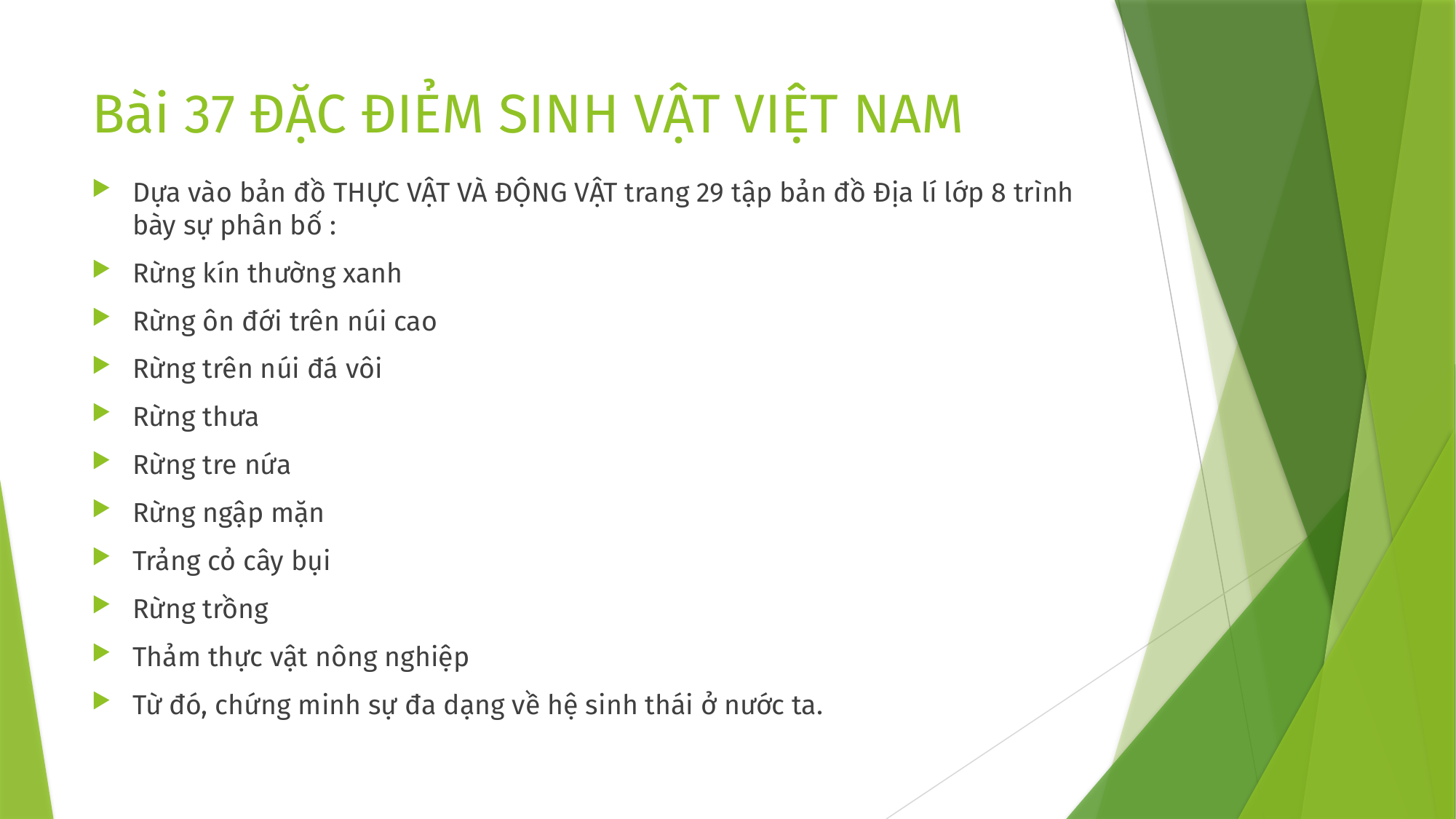

# Bài 37 ĐẶC ĐIẺM SINH VẬT VIỆT NAM
Dựa vào bản đồ THỰC VẬT VÀ ĐỘNG VẬT trang 29 tập bản đồ Địa lí lớp 8 trình bày sự phân bố :
Rừng kín thường xanh
Rừng ôn đới trên núi cao
Rừng trên núi đá vôi
Rừng thưa
Rừng tre nứa
Rừng ngập mặn
Trảng cỏ cây bụi
Rừng trồng
Thảm thực vật nông nghiệp
Từ đó, chứng minh sự đa dạng về hệ sinh thái ở nước ta.